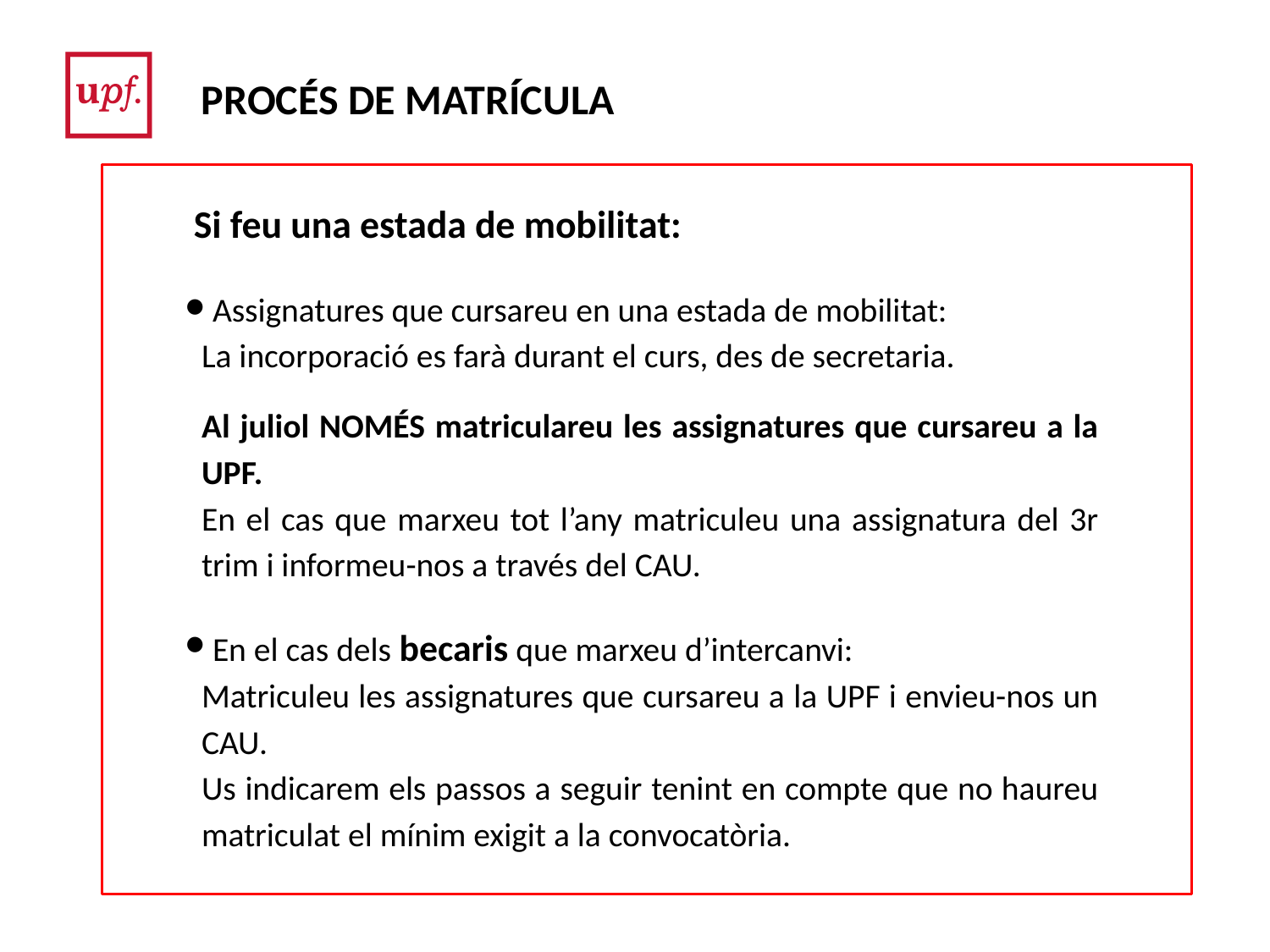

PROCÉS DE MATRÍCULA

Si feu una estada de mobilitat:

 Assignatures que cursareu en una estada de mobilitat:
La incorporació es farà durant el curs, des de secretaria.

Al juliol NOMÉS matriculareu les assignatures que cursareu a la UPF.
En el cas que marxeu tot l’any matriculeu una assignatura del 3r trim i informeu-nos a través del CAU.

 En el cas dels becaris que marxeu d’intercanvi:
Matriculeu les assignatures que cursareu a la UPF i envieu-nos un CAU.
Us indicarem els passos a seguir tenint en compte que no haureu matriculat el mínim exigit a la convocatòria.